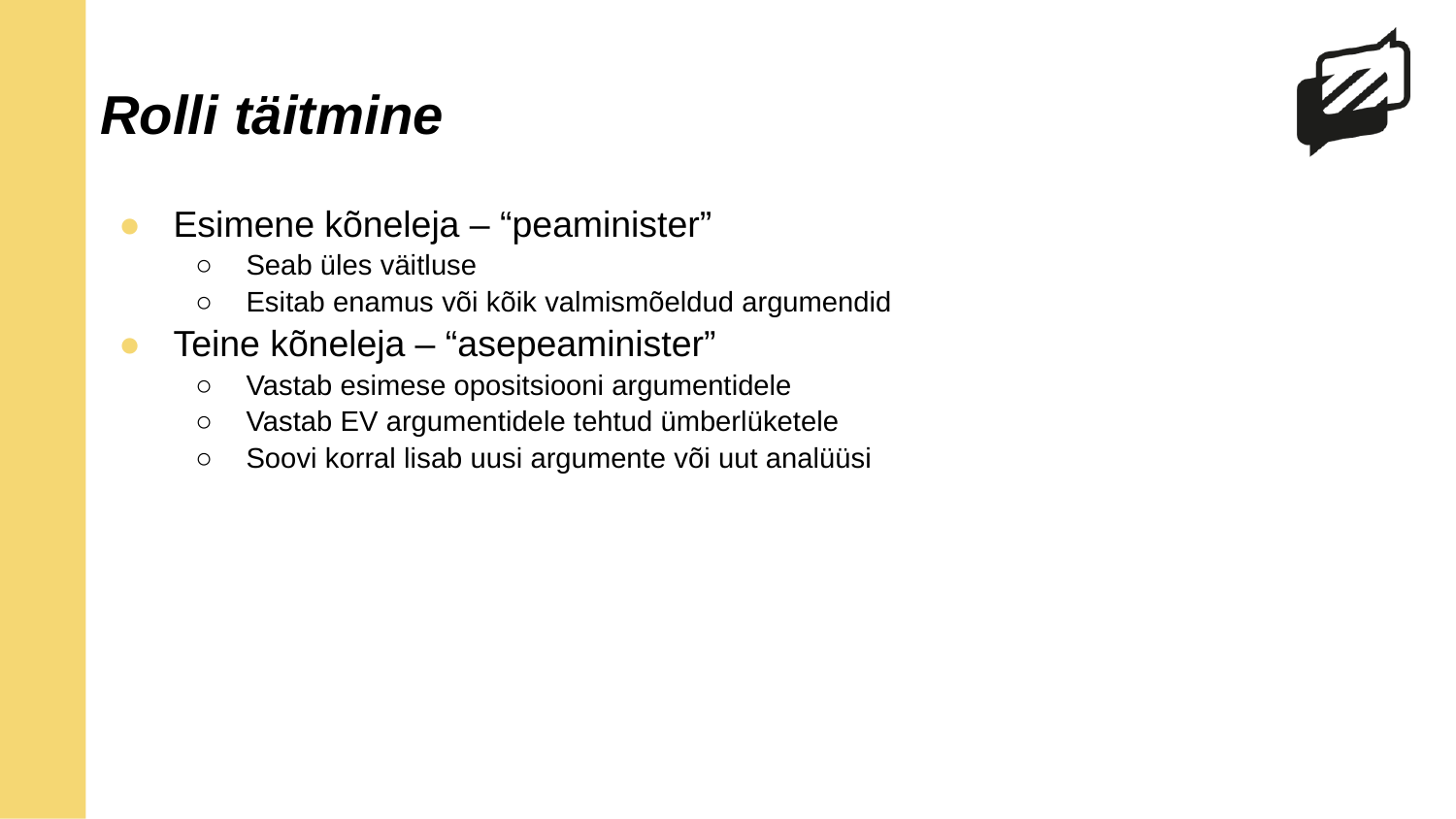

# Rolli täitmine
Esimene kõneleja – “peaminister”
Seab üles väitluse
Esitab enamus või kõik valmismõeldud argumendid
Teine kõneleja – “asepeaminister”
Vastab esimese opositsiooni argumentidele
Vastab EV argumentidele tehtud ümberlüketele
Soovi korral lisab uusi argumente või uut analüüsi